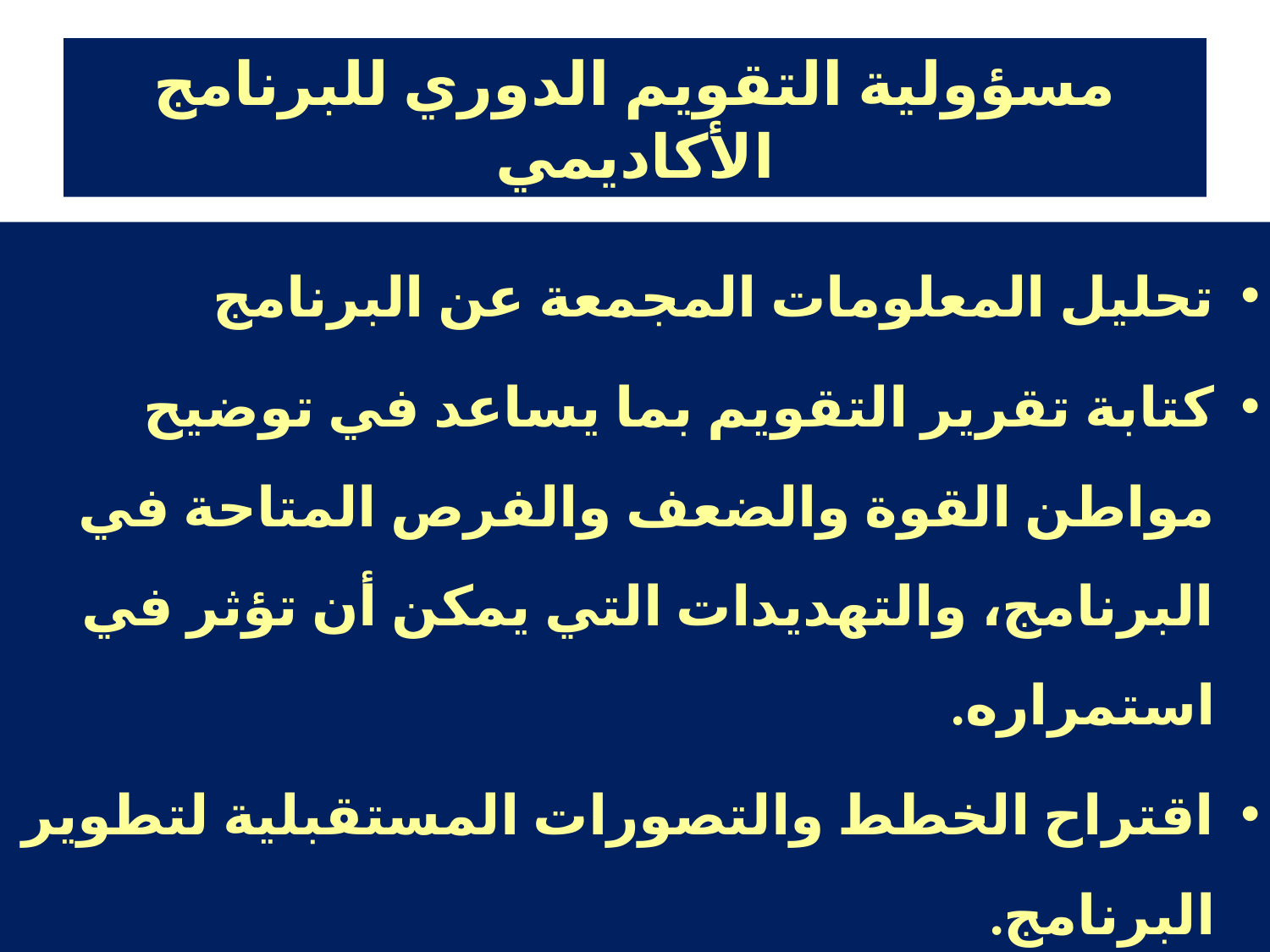

# مسؤولية التقويم الدوري للبرنامج الأكاديمي
تحليل المعلومات المجمعة عن البرنامج
كتابة تقرير التقويم بما يساعد في توضيح مواطن القوة والضعف والفرص المتاحة في البرنامج، والتهديدات التي يمكن أن تؤثر في استمراره.
اقتراح الخطط والتصورات المستقبلية لتطوير البرنامج.